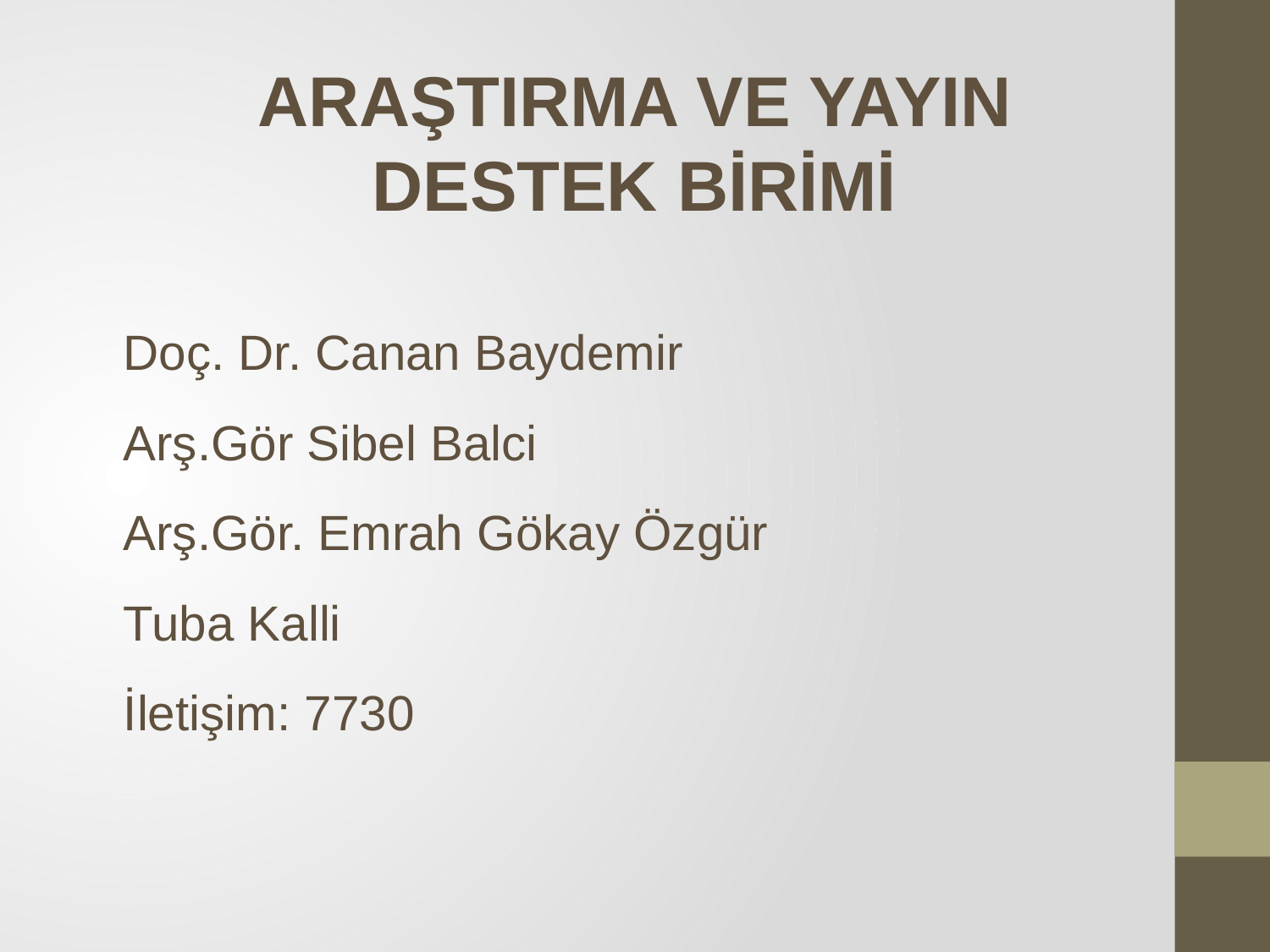

ARAŞTIRMA VE YAYIN DESTEK BİRİMİ
Doç. Dr. Canan Baydemir
Arş.Gör Sibel Balci
Arş.Gör. Emrah Gökay Özgür
Tuba Kalli
İletişim: 7730